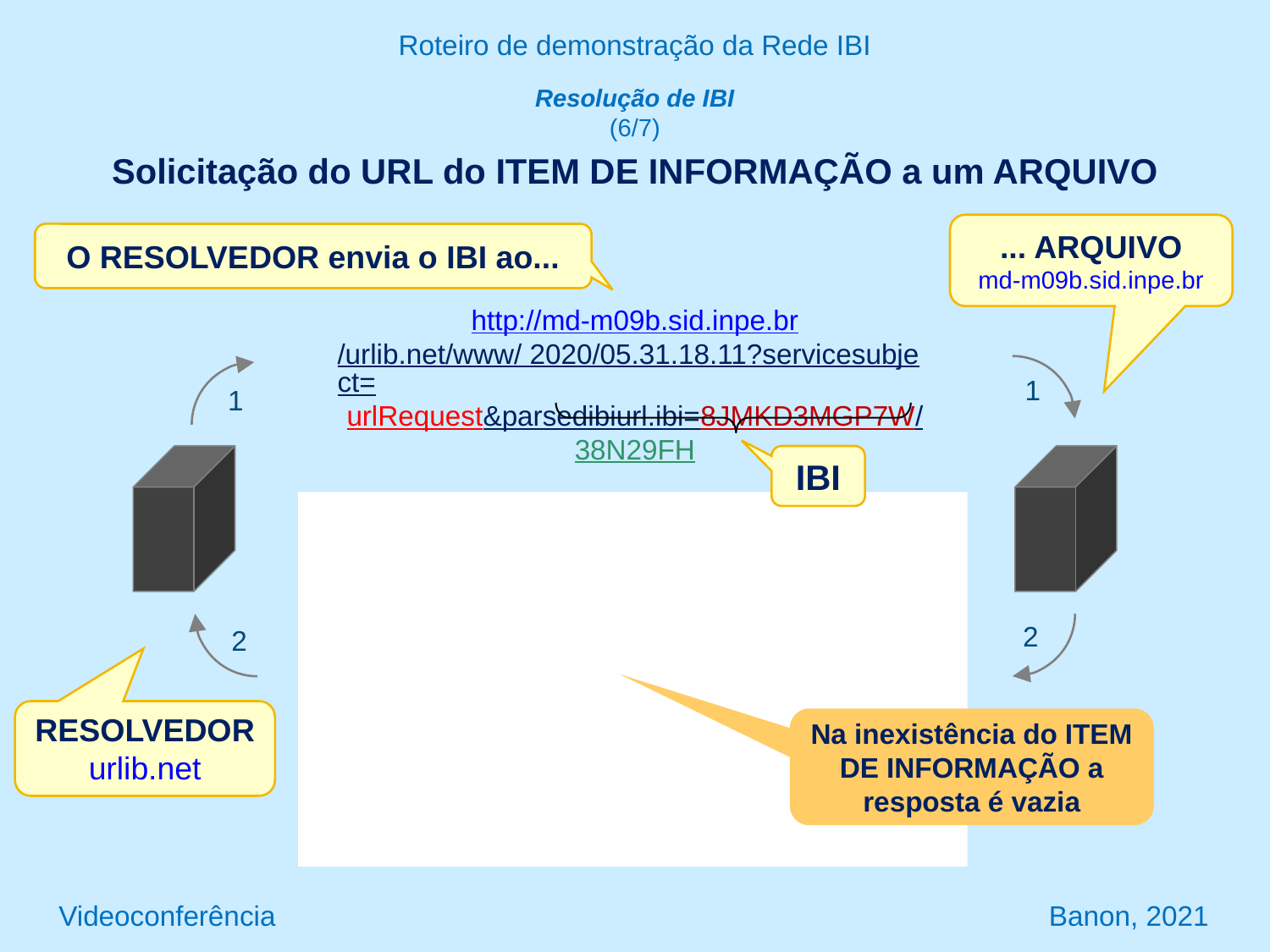

Roteiro de demonstração da Rede IBI
Resolução de IBI
(6/7)
Solicitação do URL do ITEM DE INFORMAÇÃO a um ARQUIVO

... ARQUIVO
md-m09b.sid.inpe.br
O RESOLVEDOR envia o IBI ao...

http://md-m09b.sid.inpe.br/urlib.net/www/ 2020/05.31.18.11?servicesubject=urlRequest&parsedibiurl.ibi=8JMKD3MGP7W/38N29FH

1
1

IBI

2
2
RESOLVEDOR urlib.net
Na inexistência do ITEM DE INFORMAÇÃO a resposta é vazia
Videoconferência                                                                                                   Banon, 2021